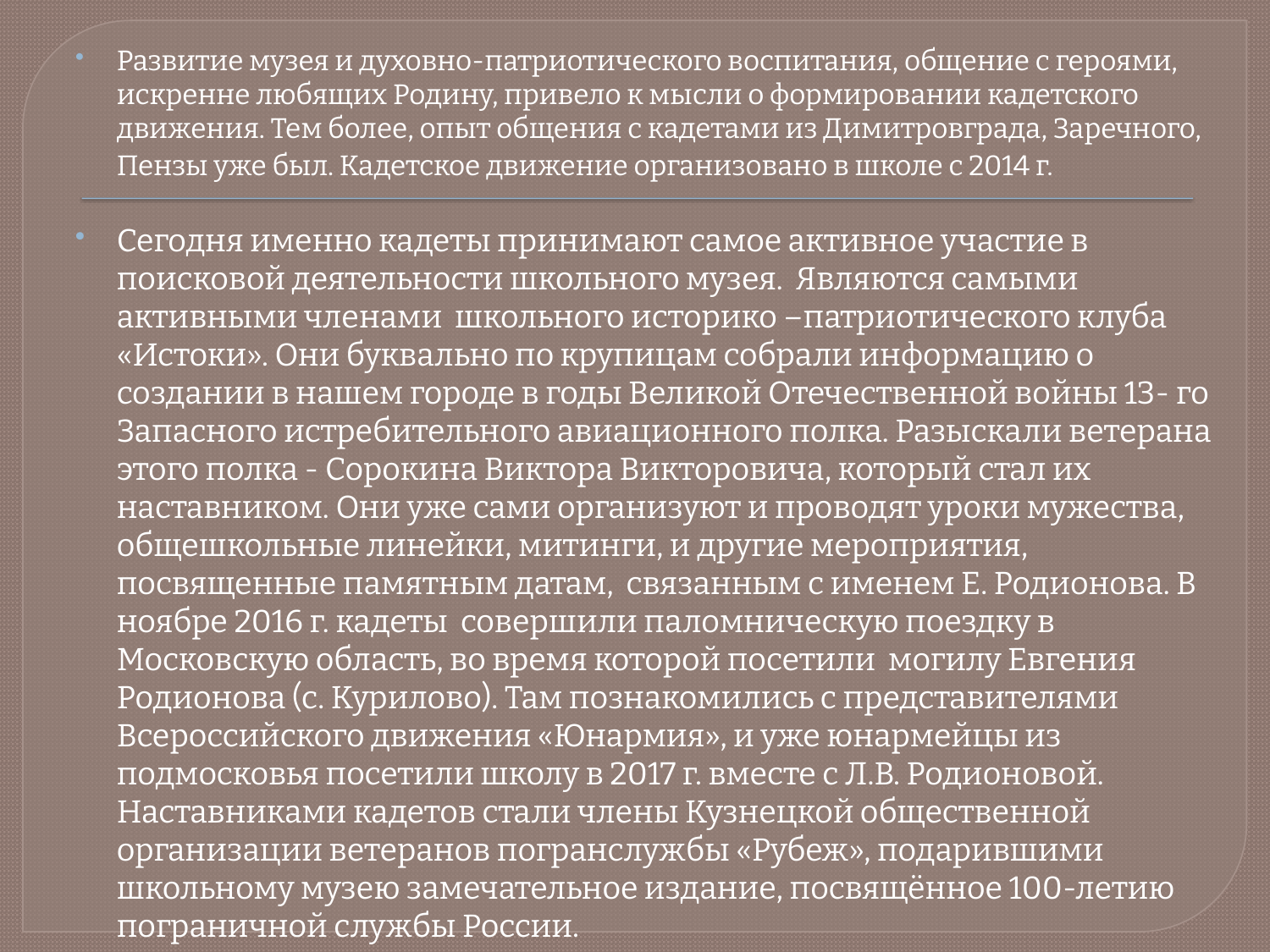

Развитие музея и духовно-патриотического воспитания, общение с героями, искренне любящих Родину, привело к мысли о формировании кадетского движения. Тем более, опыт общения с кадетами из Димитровграда, Заречного, Пензы уже был. Кадетское движение организовано в школе с 2014 г.

Сегодня именно кадеты принимают самое активное участие в поисковой деятельности школьного музея.  Являются самыми активными членами  школьного историко –патриотического клуба «Истоки». Они буквально по крупицам собрали информацию о создании в нашем городе в годы Великой Отечественной войны 13- го  Запасного истребительного авиационного полка. Разыскали ветерана этого полка - Сорокина Виктора Викторовича, который стал их наставником. Они уже сами организуют и проводят уроки мужества, общешкольные линейки, митинги, и другие мероприятия, посвященные памятным датам,  связанным с именем Е. Родионова. В ноябре 2016 г. кадеты  совершили паломническую поездку в Московскую область, во время которой посетили  могилу Евгения Родионова (с. Курилово). Там познакомились с представителями Всероссийского движения «Юнармия», и уже юнармейцы из подмосковья посетили школу в 2017 г. вместе с Л.В. Родионовой. Наставниками кадетов стали члены Кузнецкой общественной организации ветеранов погранслужбы «Рубеж», подарившими школьному музею замечательное издание, посвящённое 100-летию пограничной службы России.